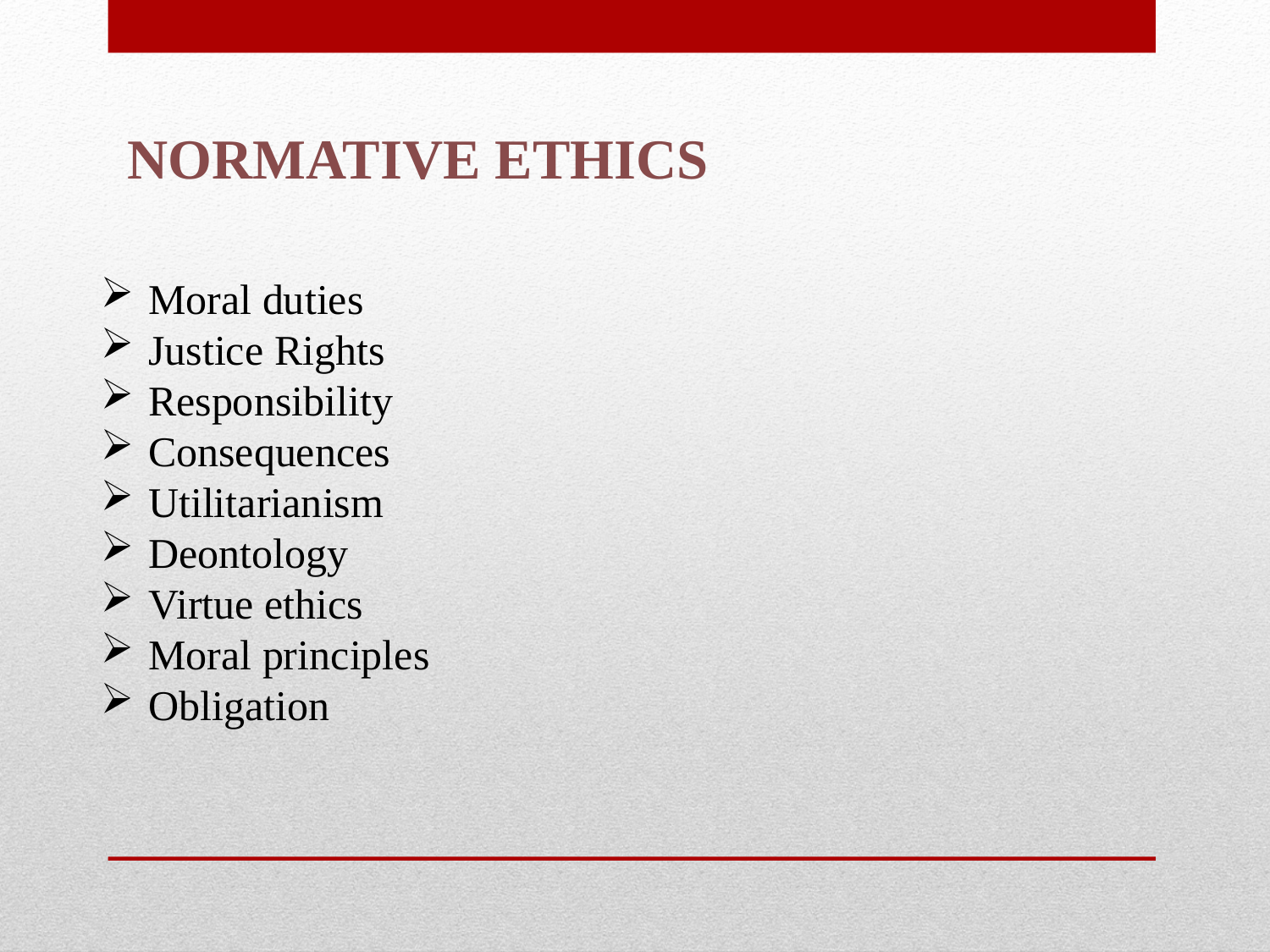

NORMATIVE ETHICS
Moral duties
Justice Rights
Responsibility
Consequences
Utilitarianism
Deontology
Virtue ethics
Moral principles
Obligation